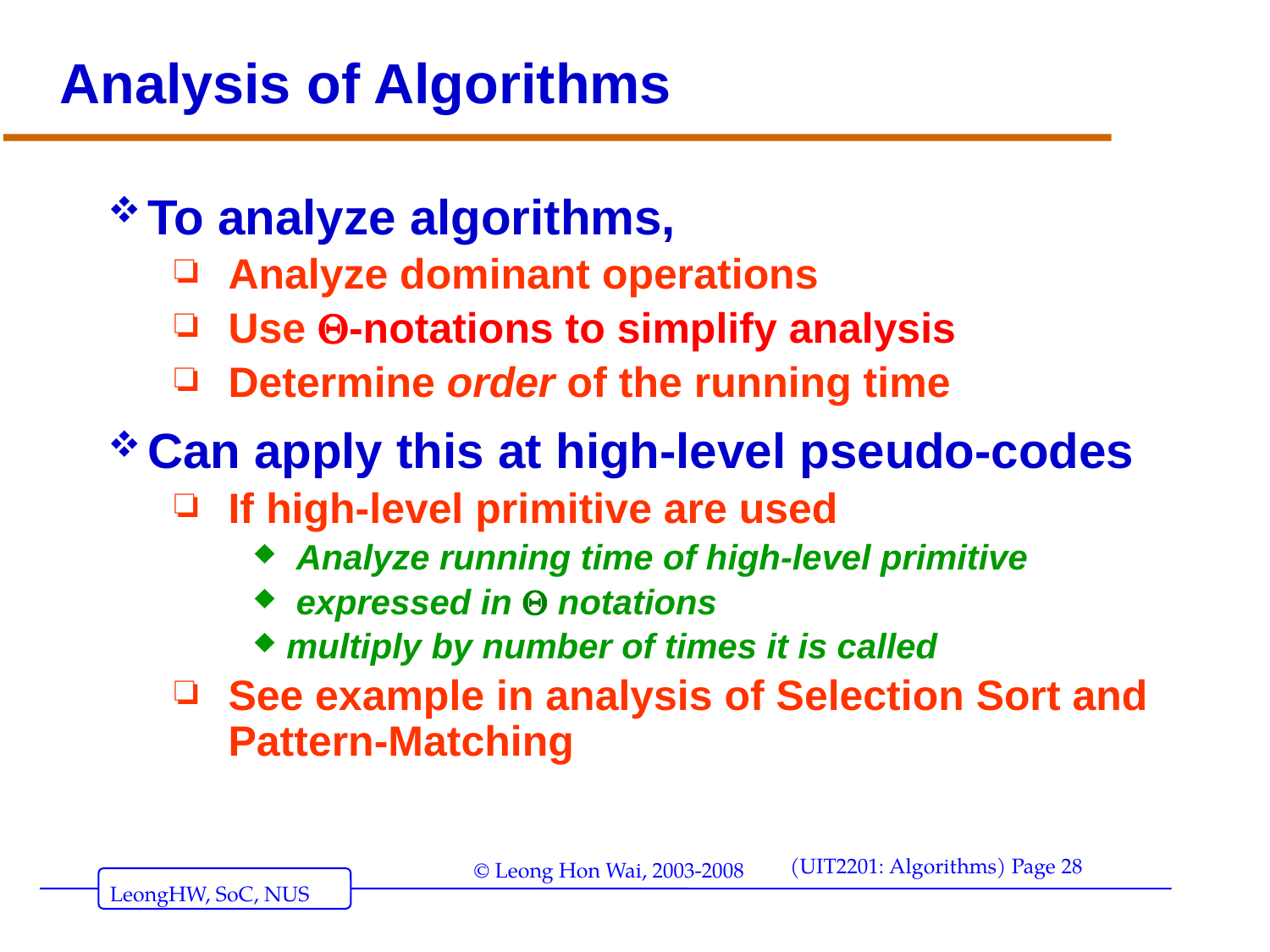

# Analysis of Algorithms
To analyze algorithms,
Analyze dominant operations
Use Θ-notations to simplify analysis
Determine order of the running time
Can apply this at high-level pseudo-codes
If high-level primitive are used
 Analyze running time of high-level primitive
 expressed in Θ notations
multiply by number of times it is called
See example in analysis of Selection Sort and Pattern-Matching